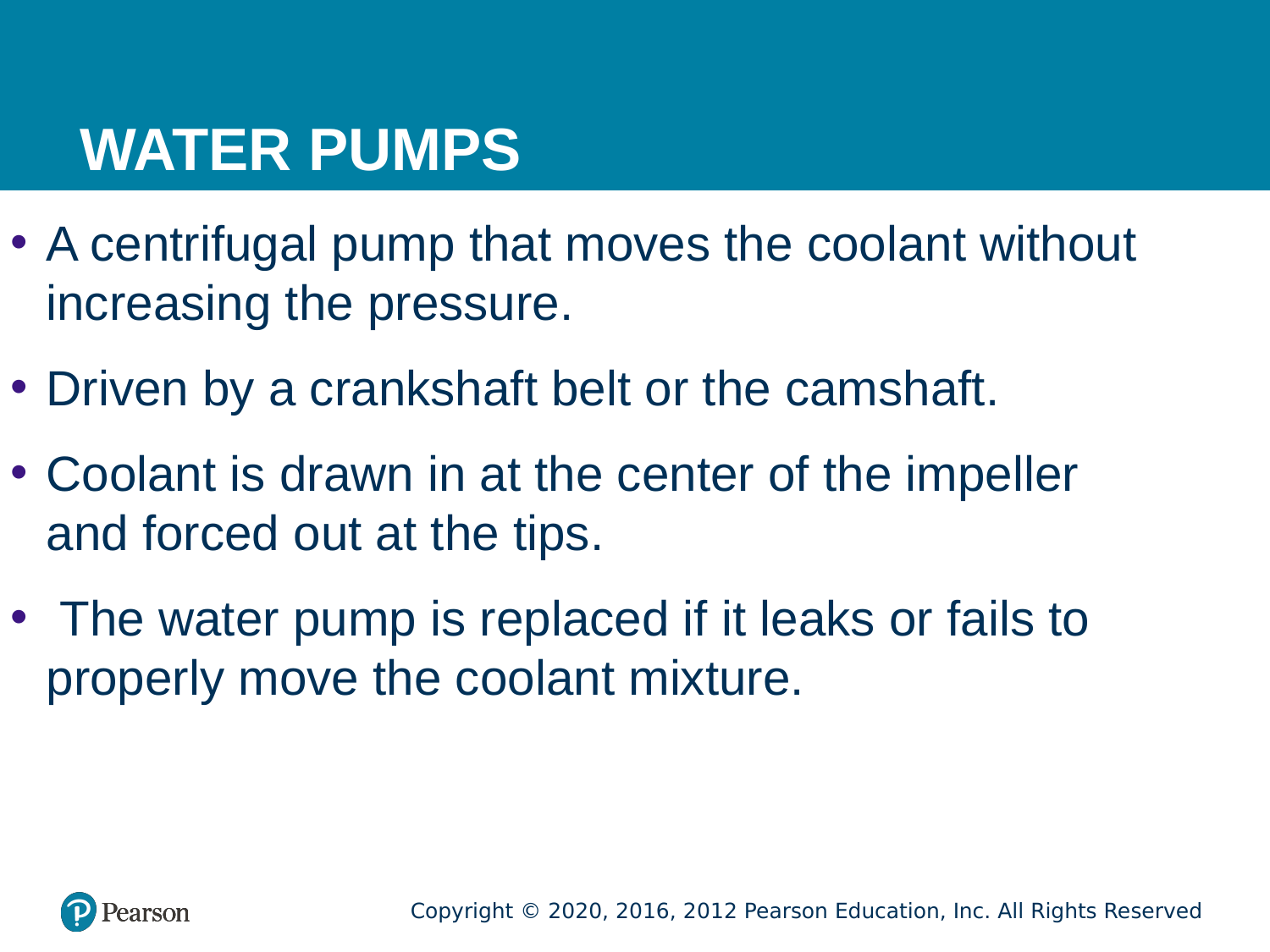

# WATER PUMPS
A centrifugal pump that moves the coolant without increasing the pressure.
Driven by a crankshaft belt or the camshaft.
Coolant is drawn in at the center of the impeller and forced out at the tips.
 The water pump is replaced if it leaks or fails to properly move the coolant mixture.